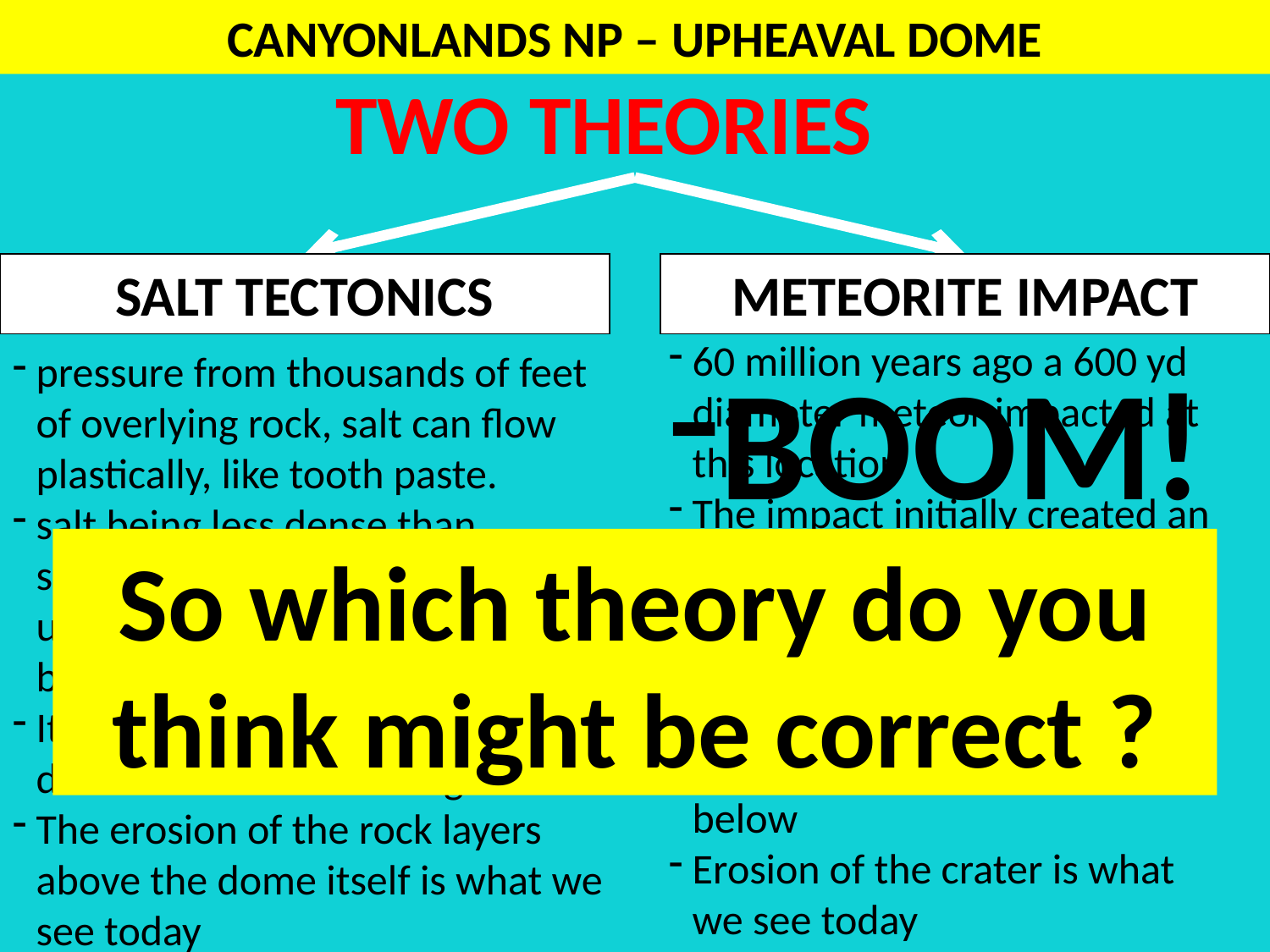

# CANYONLANDS NP – UPHEAVAL DOME
TWO THEORIES
SALT TECTONICS
METEORITE IMPACT
60 million years ago a 600 yd diameter meteor impacted at this location
The impact initially created an unstable 3mi diameter crater that has partially collapsed
Rebound in the center of the crater came from the Paradox Basin salts thousand feet below
Erosion of the crater is what we see today
pressure from thousands of feet of overlying rock, salt can flow plastically, like tooth paste.
salt being less dense than sandstone, results in salt flowing up through rock layers as a "salt bubble“ – a salt dome
It rises to the surface and deforms the surrounding rock
The erosion of the rock layers above the dome itself is what we see today
BOOM!
You have a hole in the ground!
So which theory do you think might be correct ?